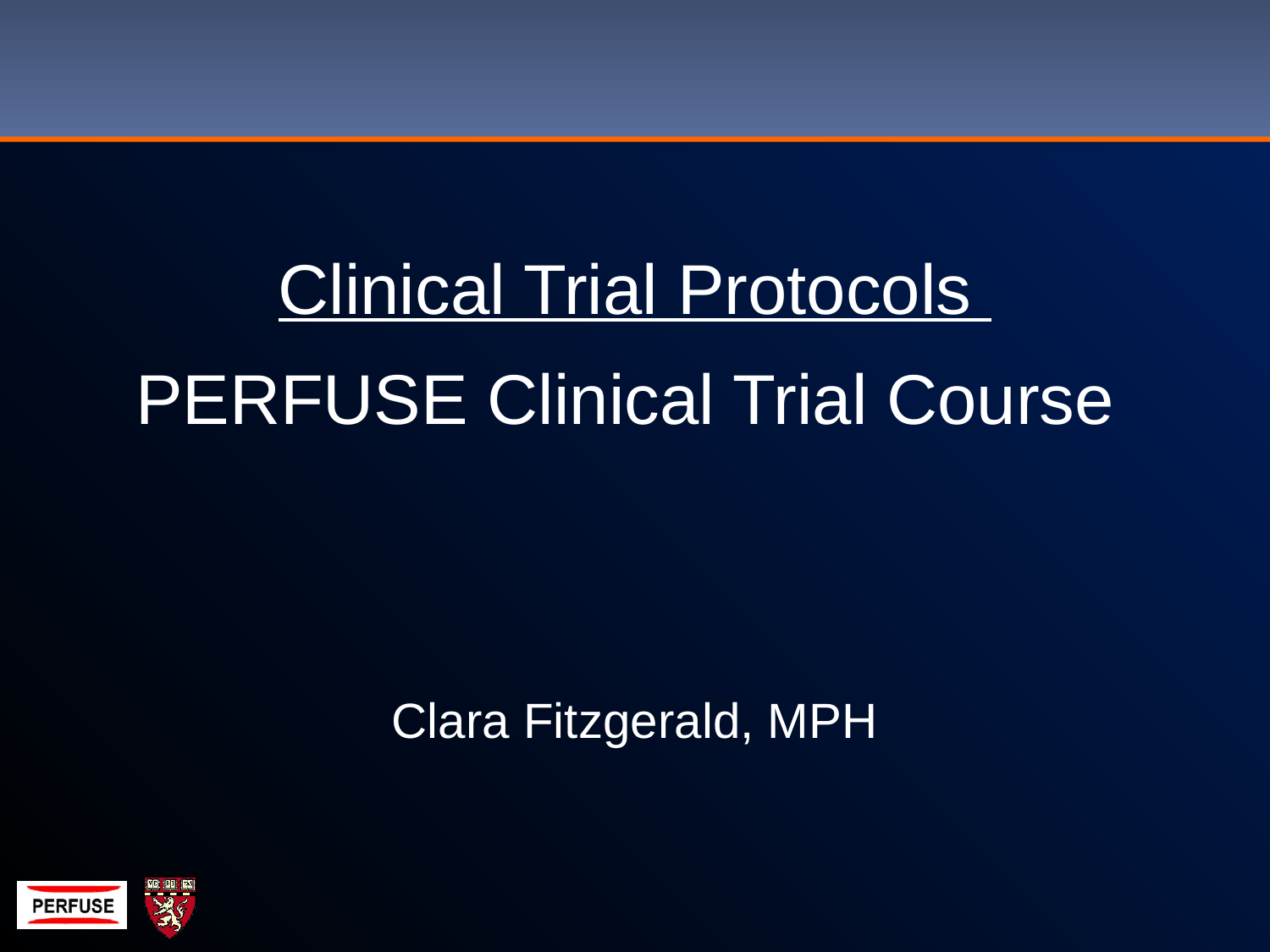

Clinical Trial Protocols
PERFUSE Clinical Trial Course

Clara Fitzgerald, MPH